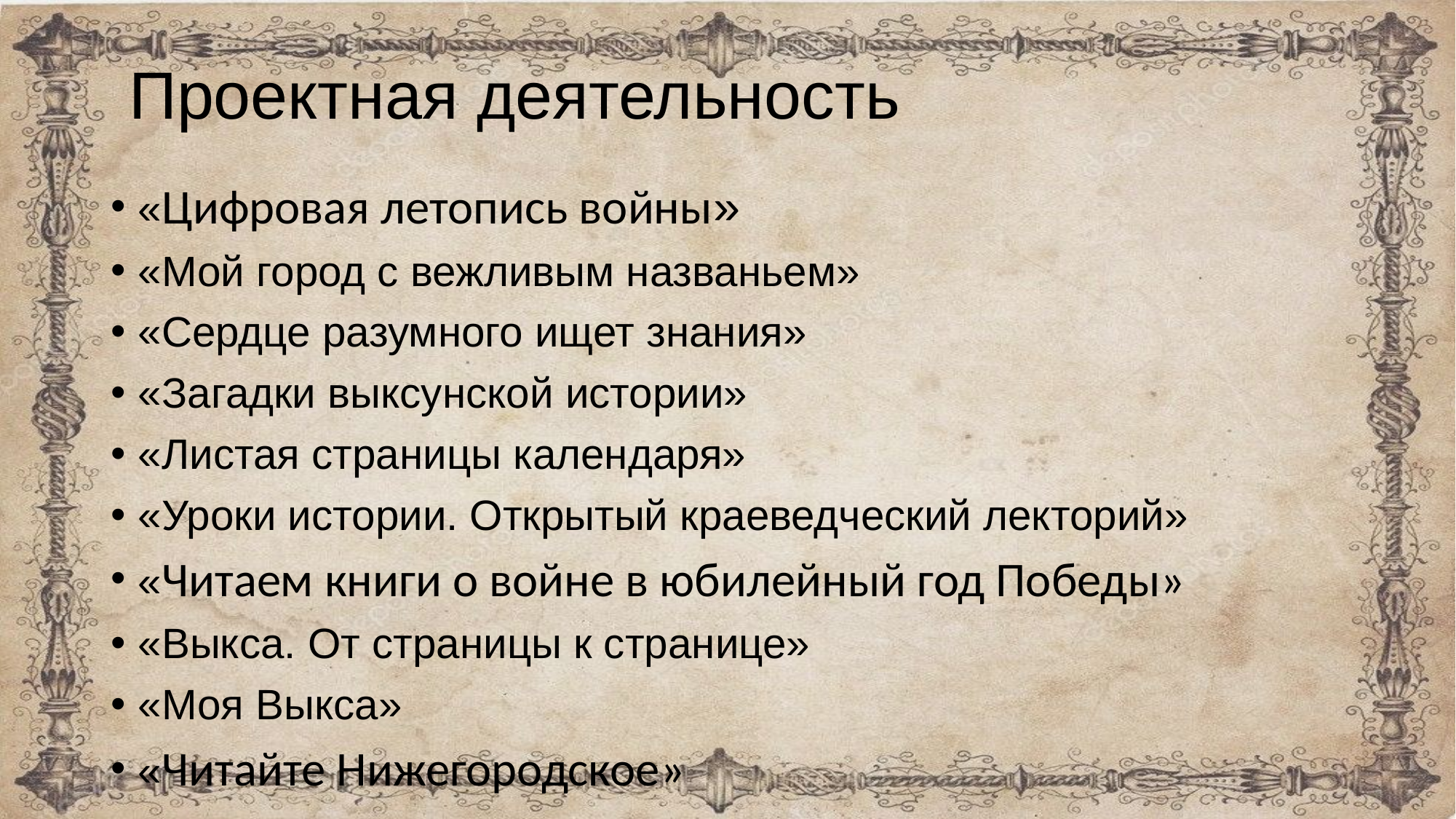

# Проектная деятельность
«Цифровая летопись войны»
«Мой город с вежливым названьем»
«Сердце разумного ищет знания»
«Загадки выксунской истории»
«Листая страницы календаря»
«Уроки истории. Открытый краеведческий лекторий»
«Читаем книги о войне в юбилейный год Победы»
«Выкса. От страницы к странице»
«Моя Выкса»
«Читайте Нижегородское»